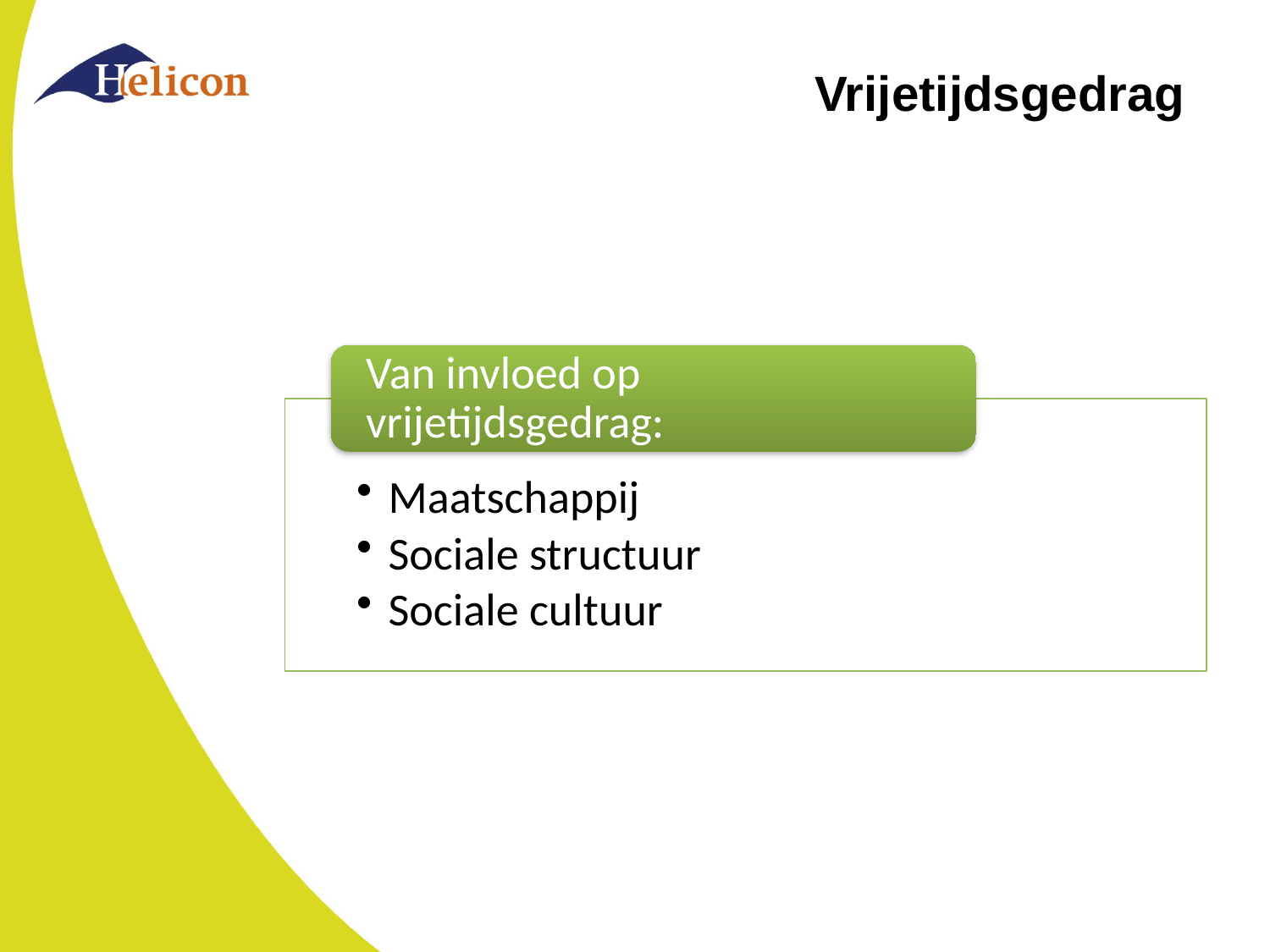

# Vrijetijdsgedrag
Maatschappij
Sociale structuur
Sociale cultuur
Van invloed op vrijetijdsgedrag: